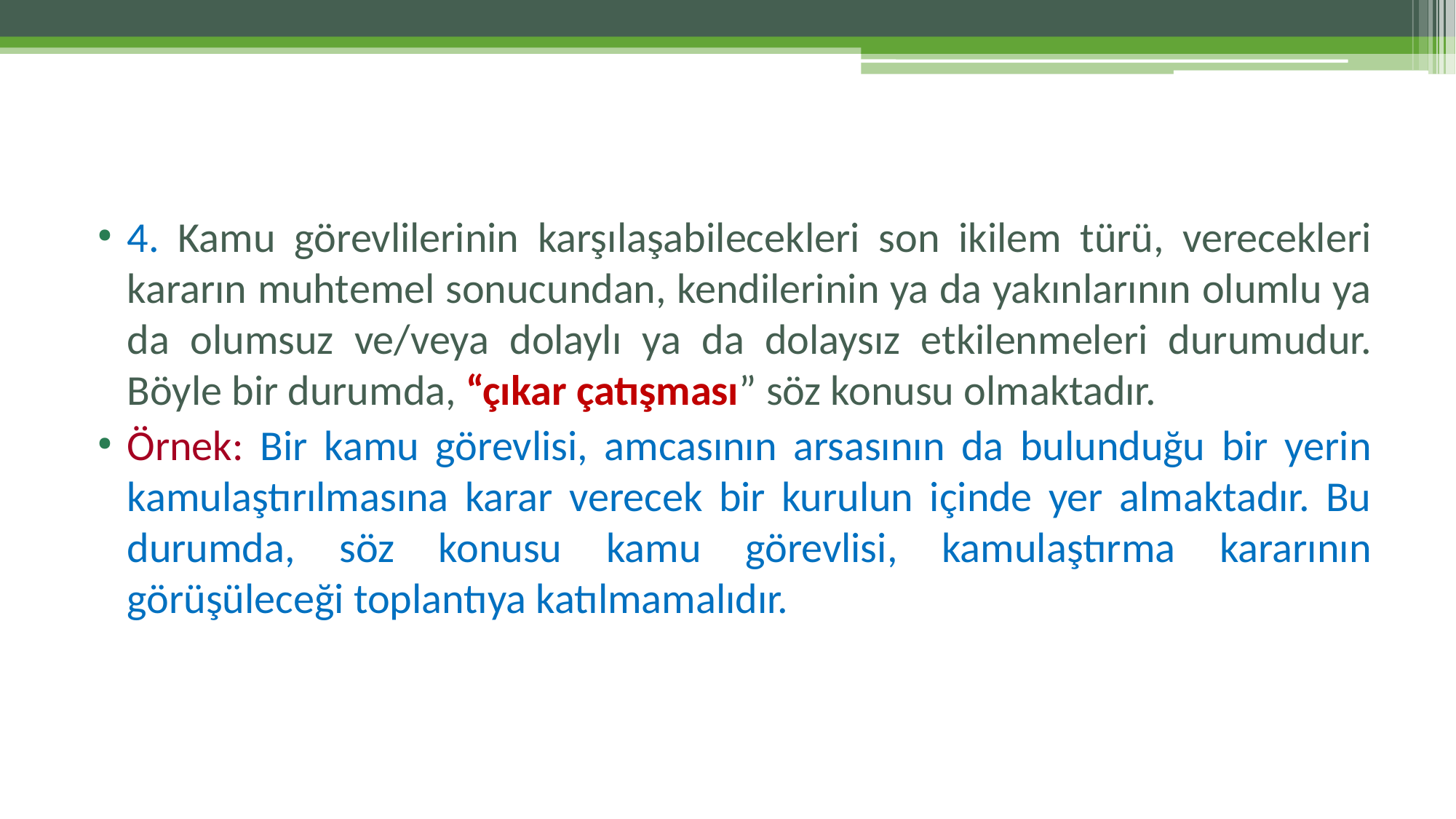

4. Kamu görevlilerinin karşılaşabilecekleri son ikilem türü, verecekleri kararın muhtemel sonucundan, kendilerinin ya da yakınlarının olumlu ya da olumsuz ve/veya dolaylı ya da dolaysız etkilenmeleri durumudur. Böyle bir durumda, “çıkar çatışması” söz konusu olmaktadır.
Örnek: Bir kamu görevlisi, amcasının arsasının da bulunduğu bir yerin kamulaştırılmasına karar verecek bir kurulun içinde yer almaktadır. Bu durumda, söz konusu kamu görevlisi, kamulaştırma kararının görüşüleceği toplantıya katılmamalıdır.